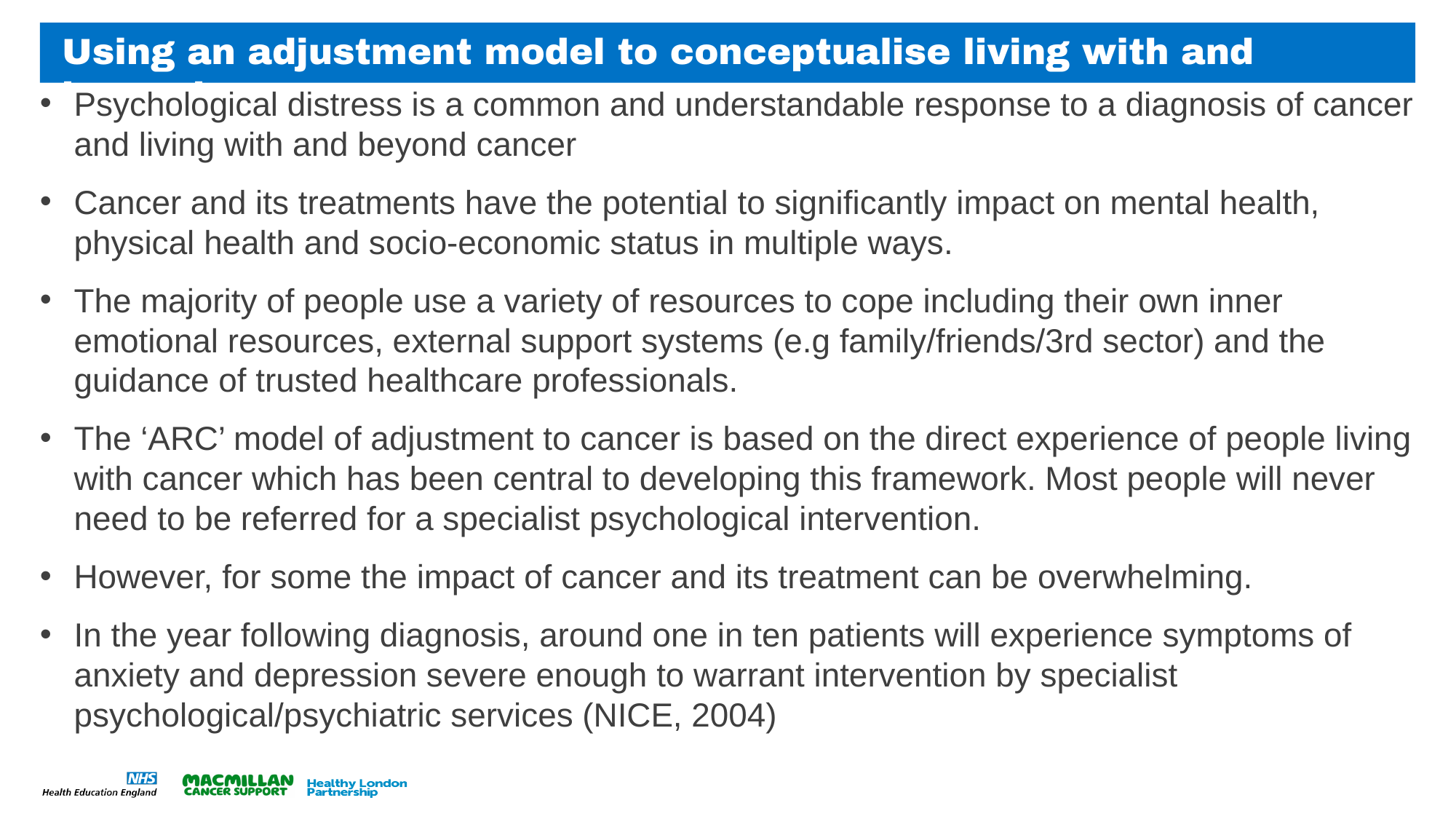

# Using an adjustment model to conceptualise living with and beyond cancer
Psychological distress is a common and understandable response to a diagnosis of cancer and living with and beyond cancer
Cancer and its treatments have the potential to significantly impact on mental health, physical health and socio-economic status in multiple ways.
The majority of people use a variety of resources to cope including their own inner emotional resources, external support systems (e.g family/friends/3rd sector) and the guidance of trusted healthcare professionals.
The ‘ARC’ model of adjustment to cancer is based on the direct experience of people living with cancer which has been central to developing this framework. Most people will never need to be referred for a specialist psychological intervention.
However, for some the impact of cancer and its treatment can be overwhelming.
In the year following diagnosis, around one in ten patients will experience symptoms of anxiety and depression severe enough to warrant intervention by specialist psychological/psychiatric services (NICE, 2004)